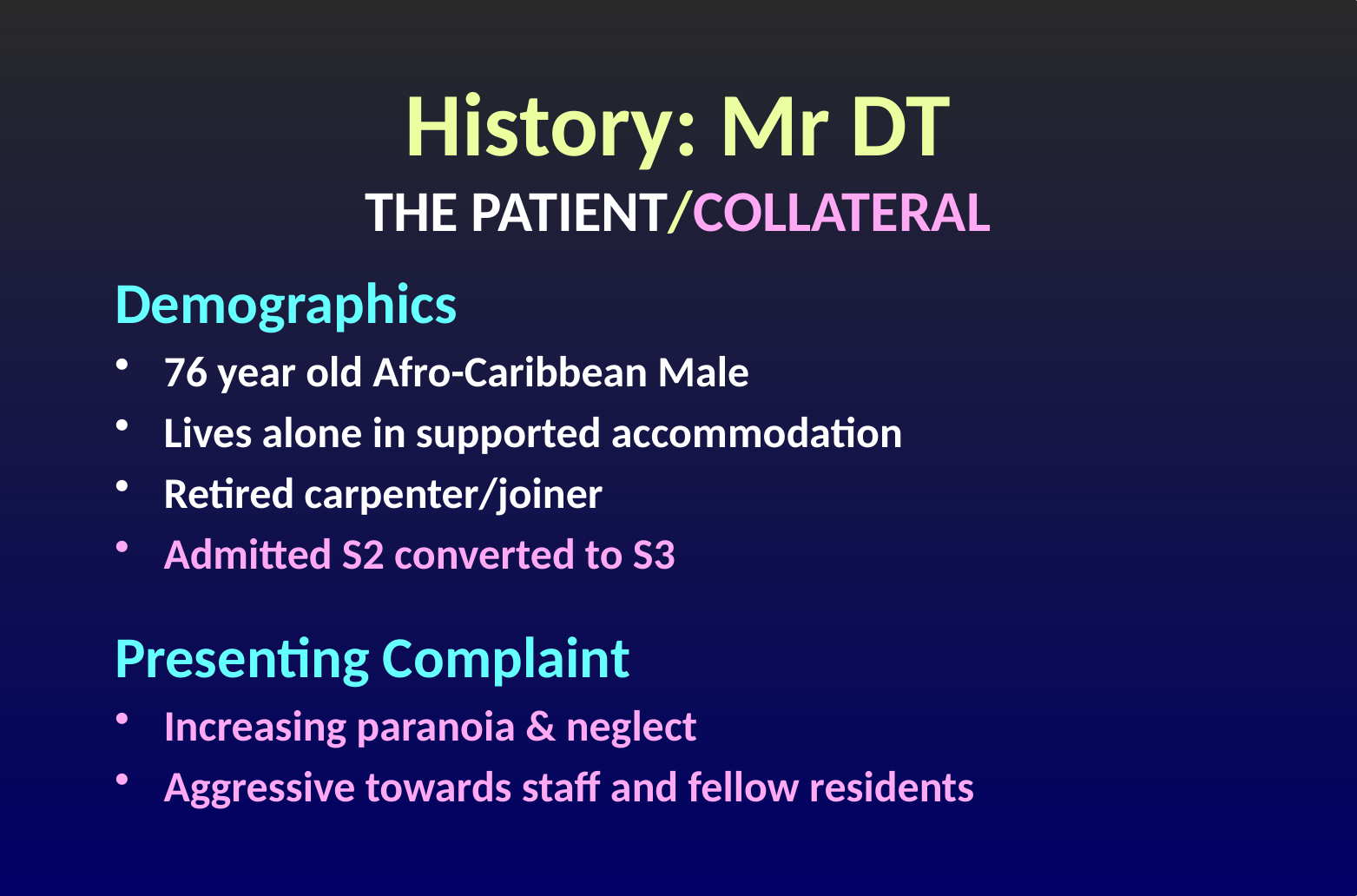

# History: Mr DT THE PATIENT/COLLATERAL
Demographics
76 year old Afro-Caribbean Male
Lives alone in supported accommodation
Retired carpenter/joiner
Admitted S2 converted to S3

Presenting Complaint
Increasing paranoia & neglect
Aggressive towards staff and fellow residents